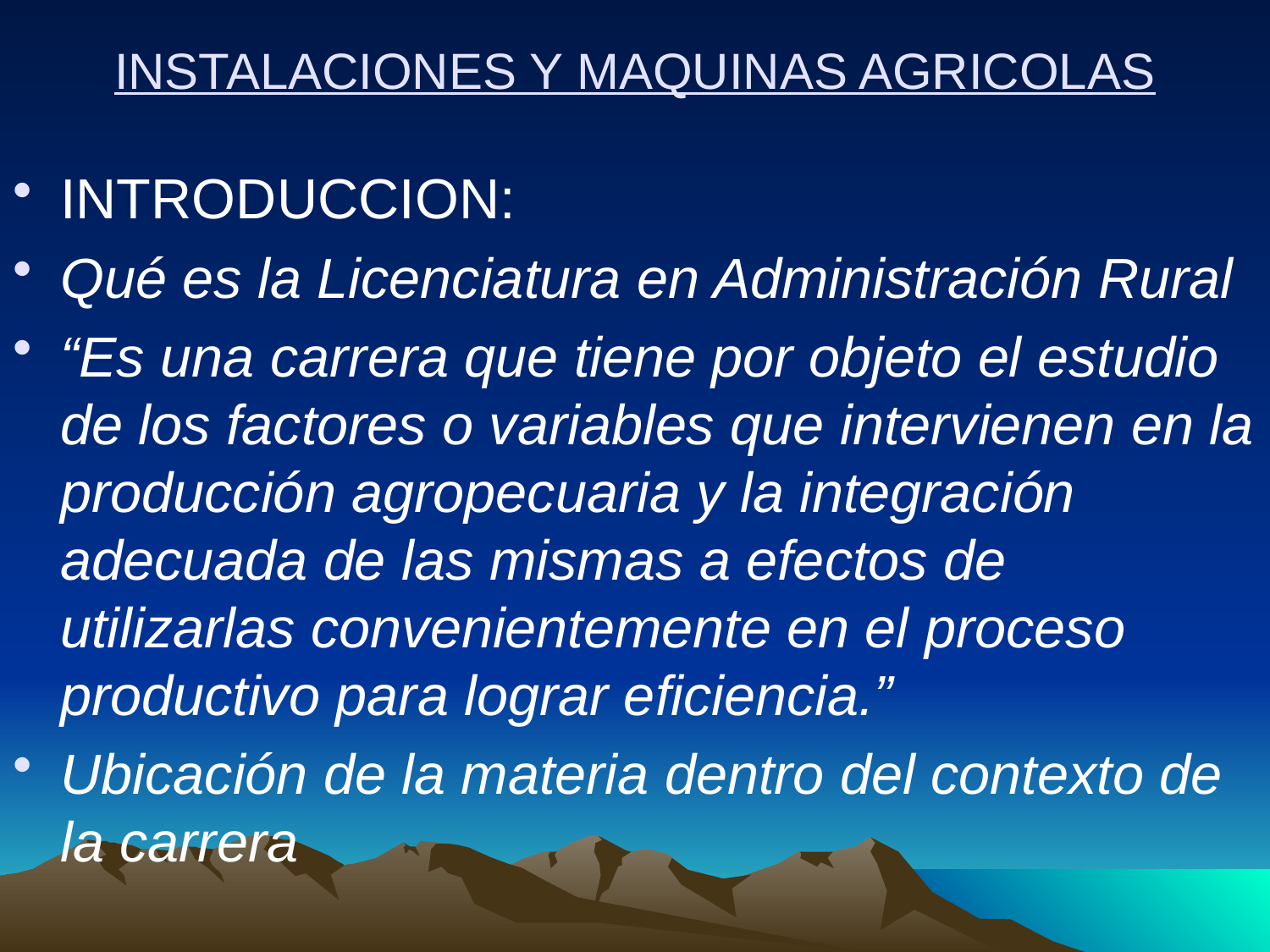

# INSTALACIONES Y MAQUINAS AGRICOLAS
INTRODUCCION:
Qué es la Licenciatura en Administración Rural
“Es una carrera que tiene por objeto el estudio de los factores o variables que intervienen en la producción agropecuaria y la integración adecuada de las mismas a efectos de utilizarlas convenientemente en el proceso productivo para lograr eficiencia.”
Ubicación de la materia dentro del contexto de la carrera